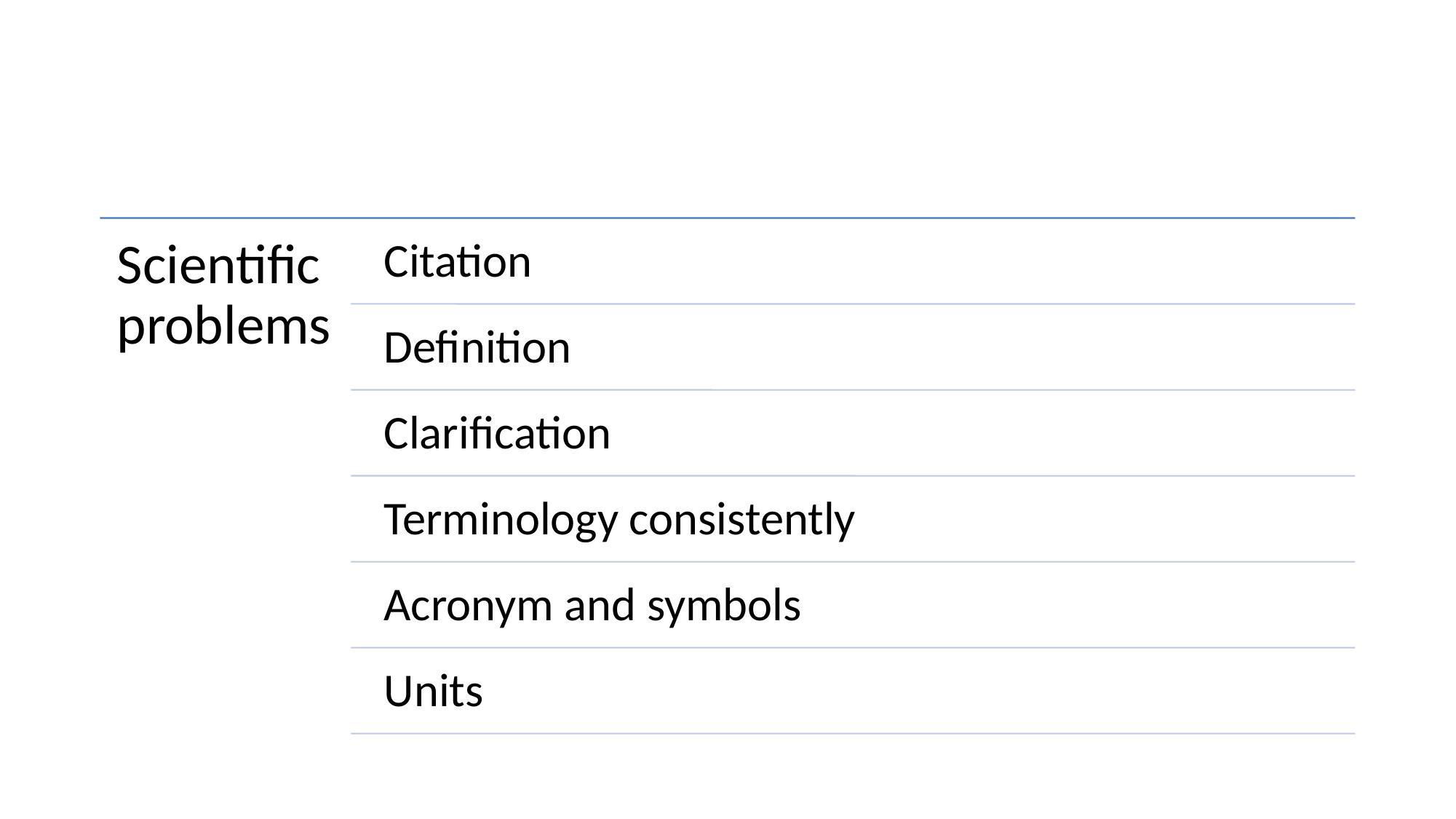

#
Scientific problems
Citation
Definition
Clarification
Terminology consistently
Acronym and symbols
Units